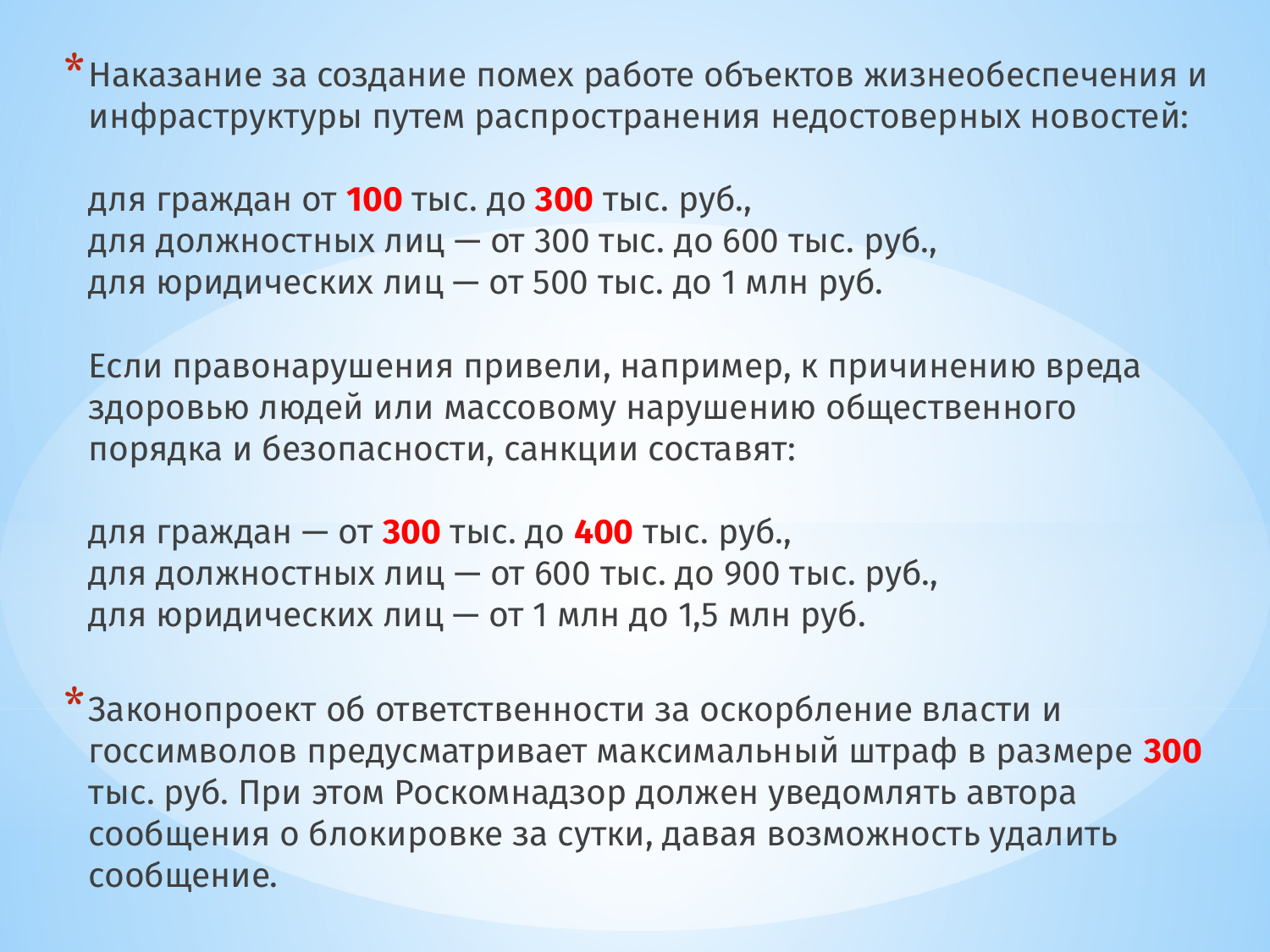

Наказание за создание помех работе объектов жизнеобеспечения и инфраструктуры путем распространения недостоверных новостей:
для граждан от 100 тыс. до 300 тыс. руб.,
для должностных лиц — от 300 тыс. до 600 тыс. руб.,
для юридических лиц — от 500 тыс. до 1 млн руб.
Если правонарушения привели, например, к причинению вреда здоровью людей или массовому нарушению общественного порядка и безопасности, санкции составят:
для граждан — от 300 тыс. до 400 тыс. руб.,
для должностных лиц — от 600 тыс. до 900 тыс. руб.,
для юридических лиц — от 1 млн до 1,5 млн руб.
Законопроект об ответственности за оскорбление власти и госсимволов предусматривает максимальный штраф в размере 300 тыс. руб. При этом Роскомнадзор должен уведомлять автора сообщения о блокировке за сутки, давая возможность удалить сообщение.